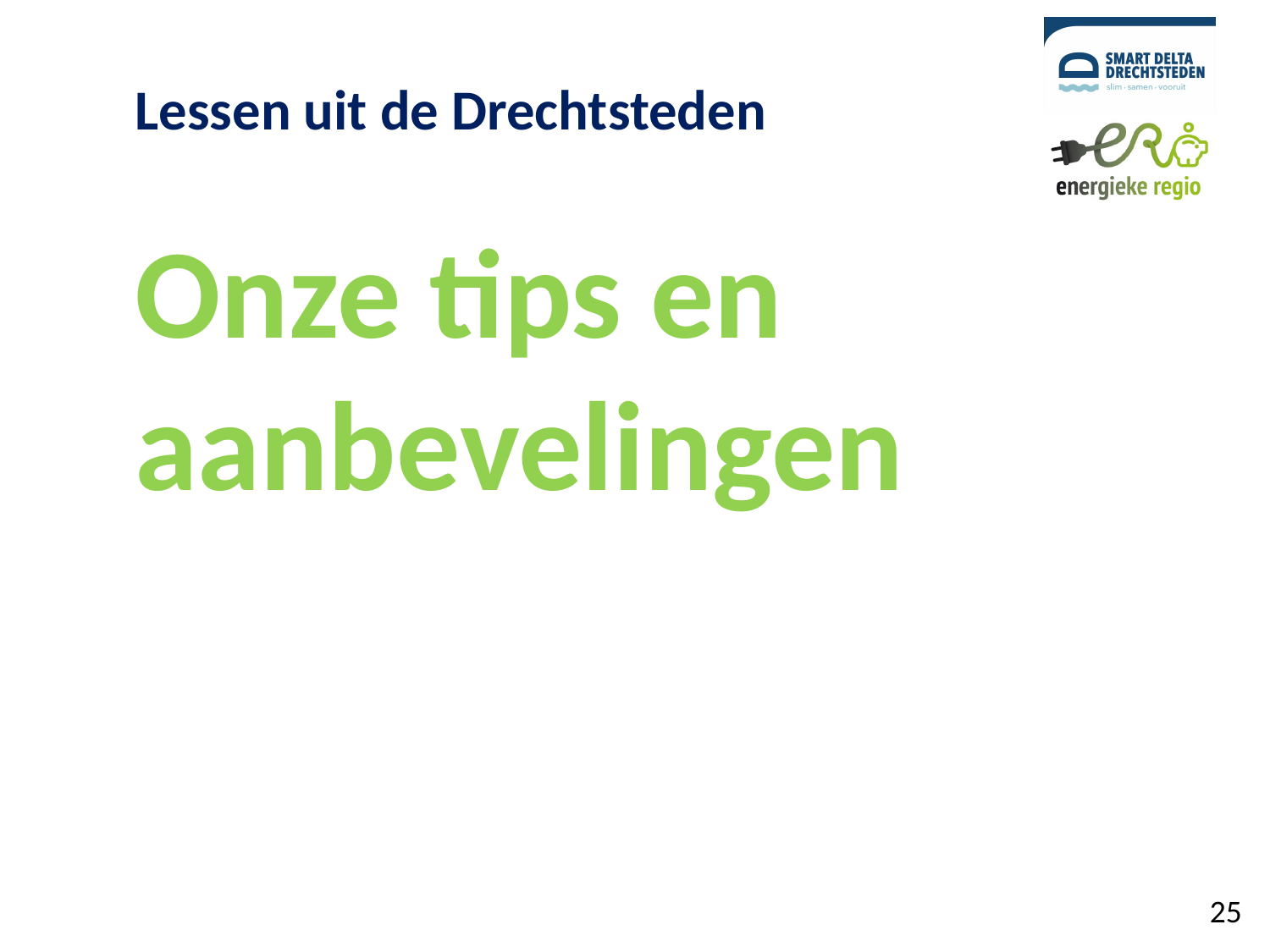

Lessen uit de Drechtsteden
Onze tips en aanbevelingen
25